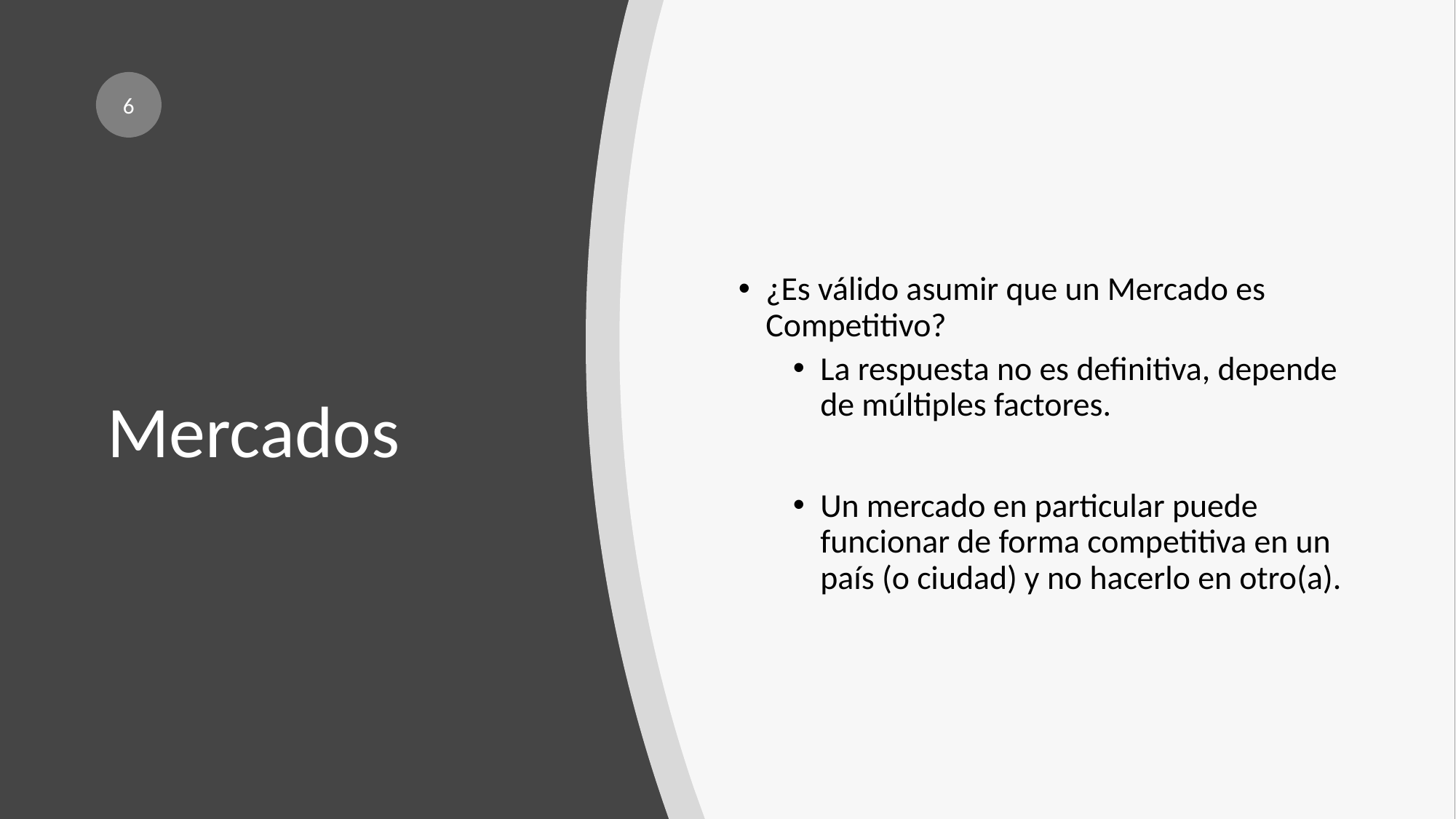

6
¿Es válido asumir que un Mercado es Competitivo?
La respuesta no es definitiva, depende de múltiples factores.

Un mercado en particular puede funcionar de forma competitiva en un país (o ciudad) y no hacerlo en otro(a).
# Mercados